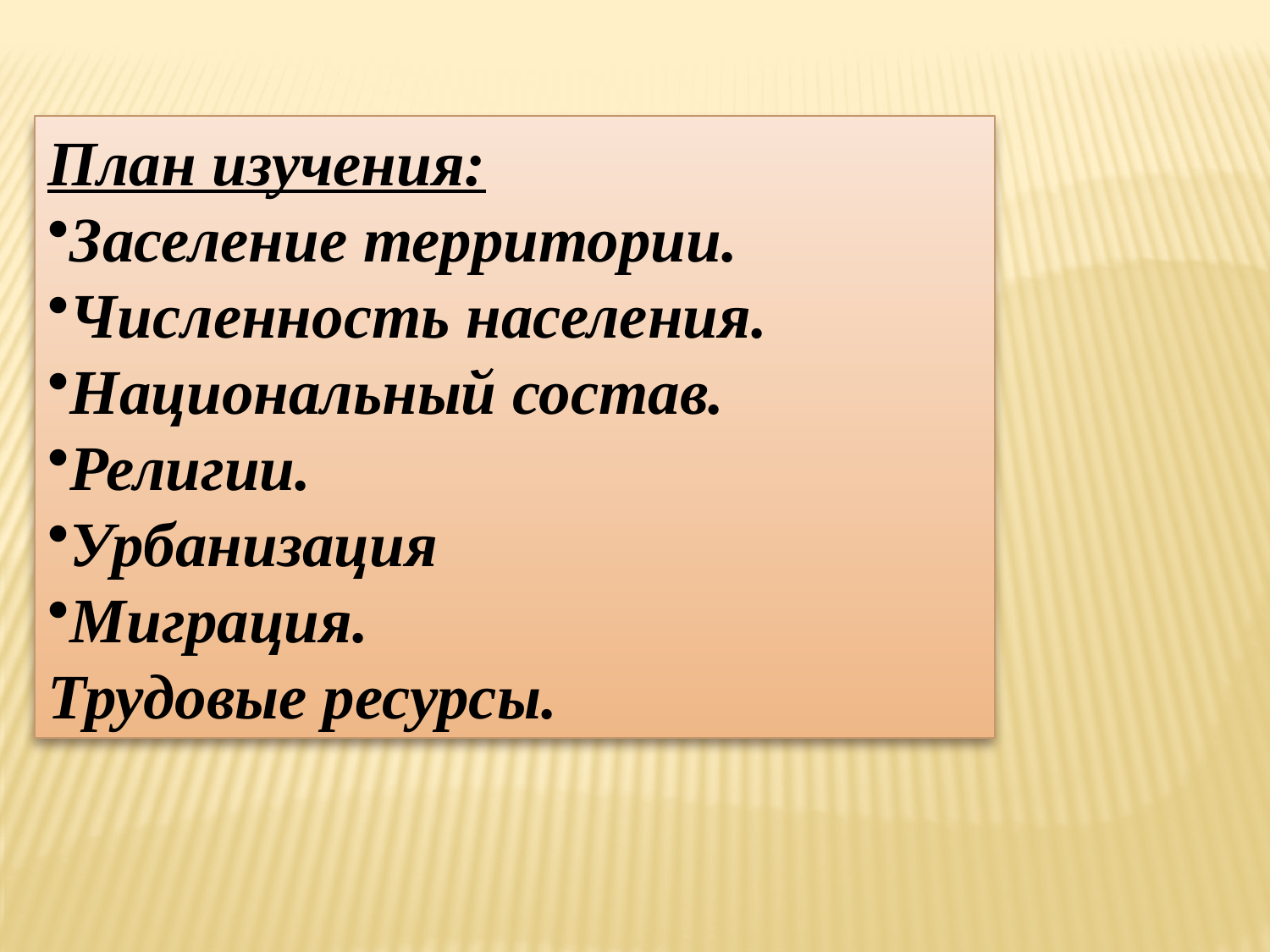

План изучения:
Заселение территории.
Численность населения.
Национальный состав.
Религии.
Урбанизация
Миграция.
Трудовые ресурсы.